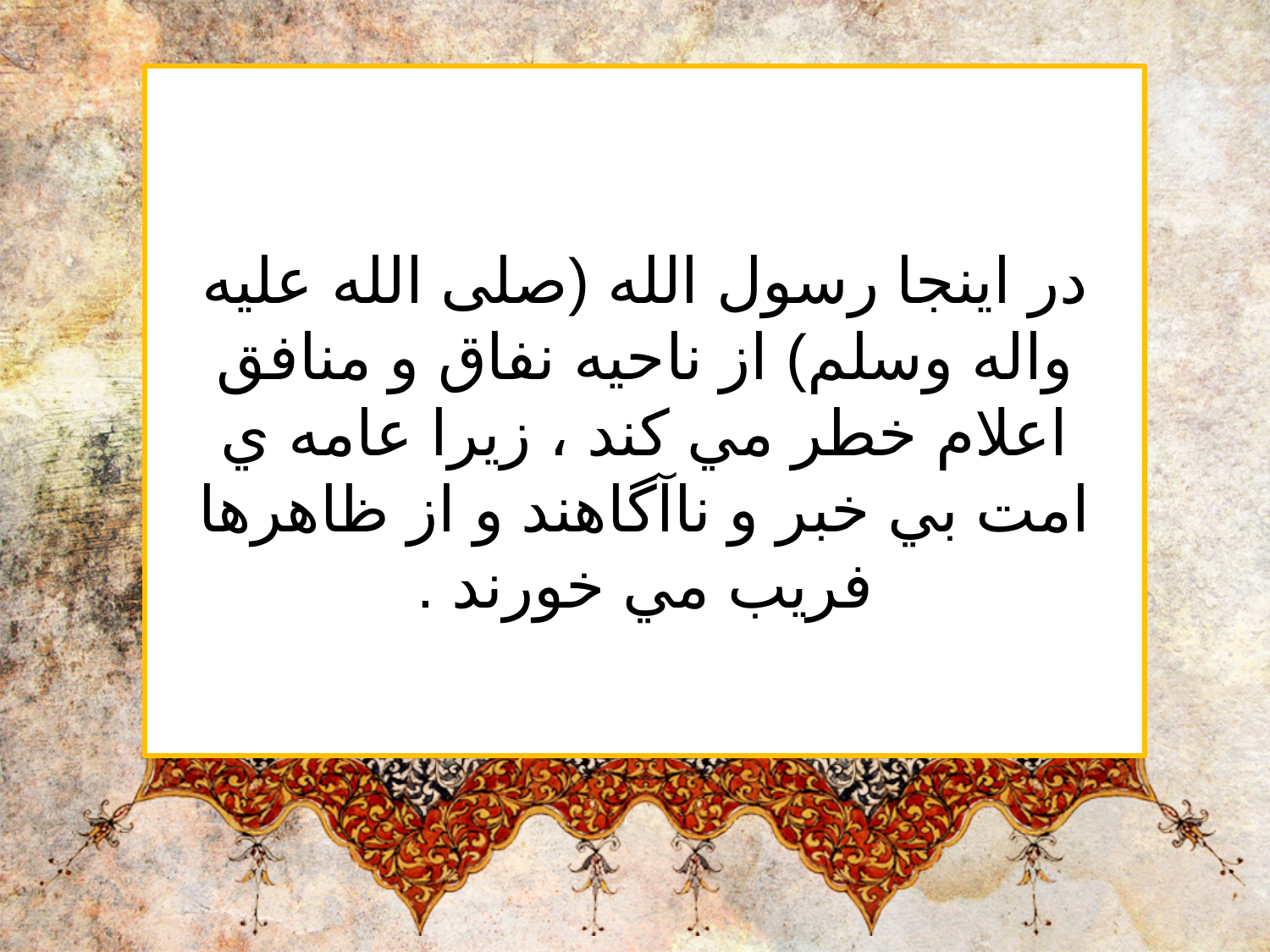

در اينجا رسول الله (صلی الله علیه واله وسلم) از ناحيه نفاق و منافق اعلام خطر مي كند ، زيرا عامه ي امت بي خبر و ناآگاهند و از ظاهرها فريب مي خورند .